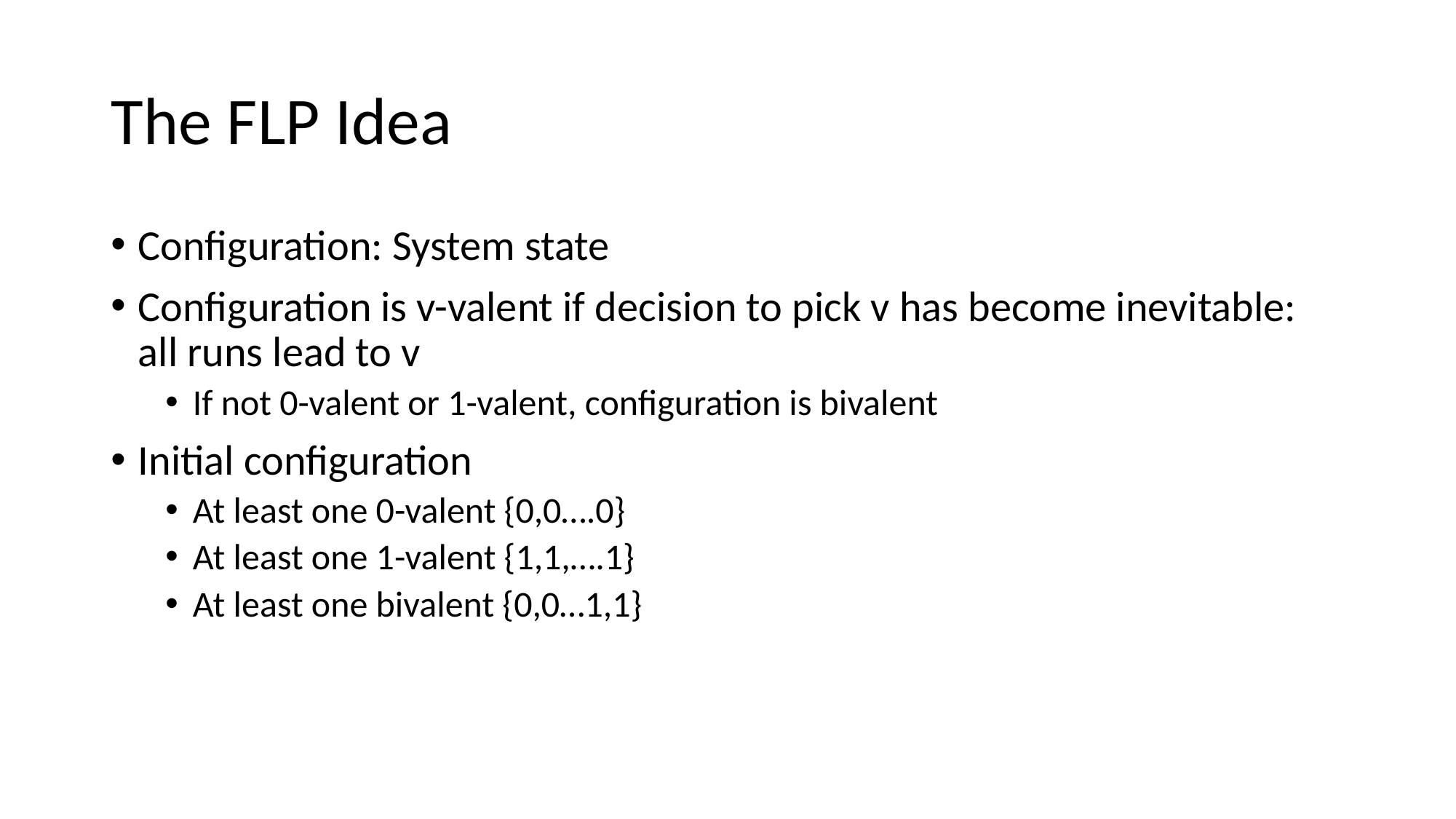

# The FLP Idea
Configuration: System state
Configuration is v-valent if decision to pick v has become inevitable: all runs lead to v
If not 0-valent or 1-valent, configuration is bivalent
Initial configuration
At least one 0-valent {0,0….0}
At least one 1-valent {1,1,….1}
At least one bivalent {0,0…1,1}